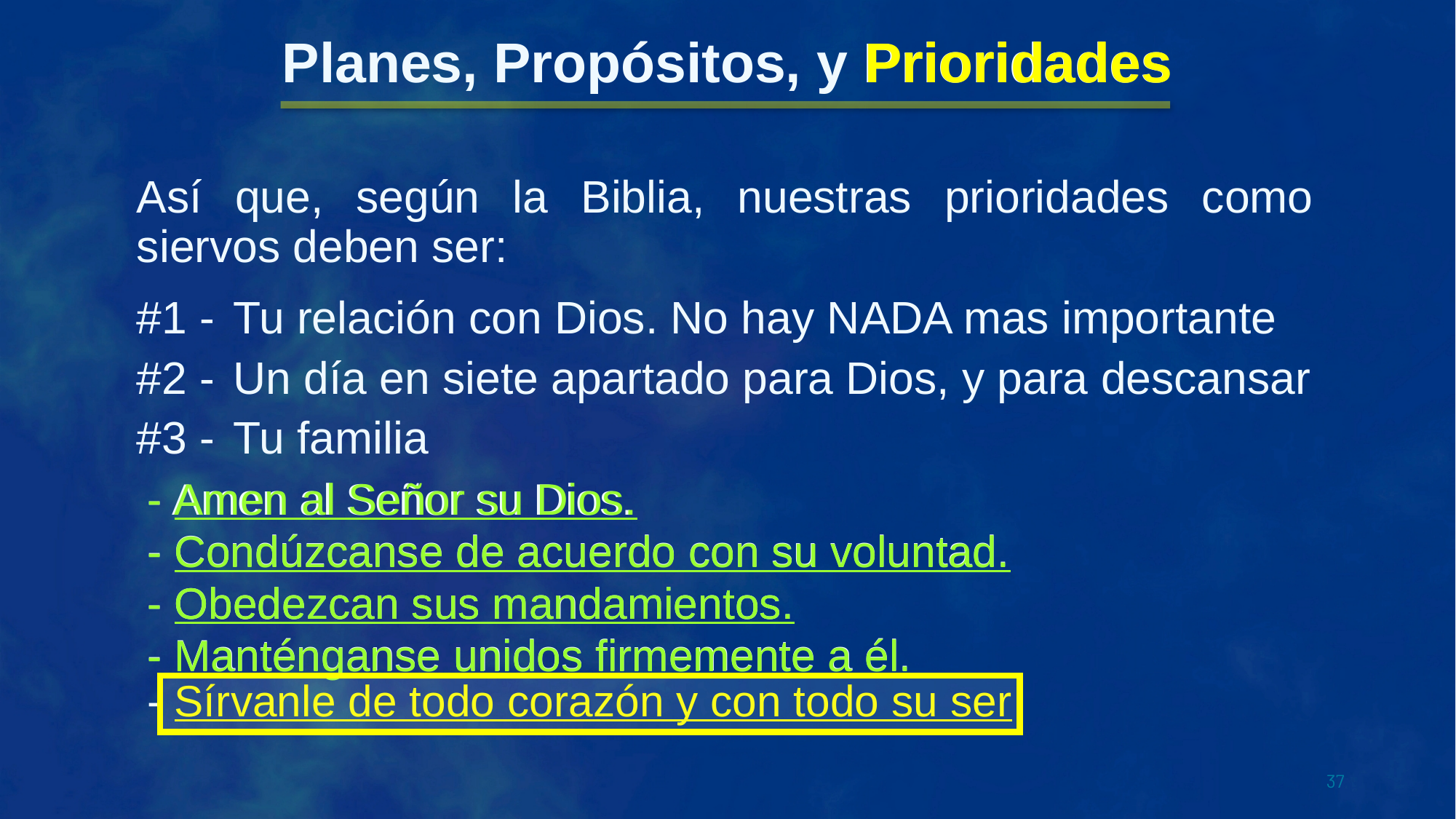

Prioridades
Planes, Propósitos, y Prioridades

Así que, según la Biblia, nuestras prioridades como siervos deben ser:
#1 -	Tu relación con Dios. No hay NADA mas importante
#2 -	Un día en siete apartado para Dios, y para descansar
#3 -	Tu familia
- Amen al Señor su Dios.
- Condúzcanse de acuerdo con su voluntad.
- Obedezcan sus mandamientos.
- Manténganse unidos firmemente a él.
- Amen al Señor su Dios.
- Condúzcanse de acuerdo con su voluntad.
- Obedezcan sus mandamientos.
- Manténganse unidos firmemente a él.
- Sírvanle de todo corazón y con todo su ser